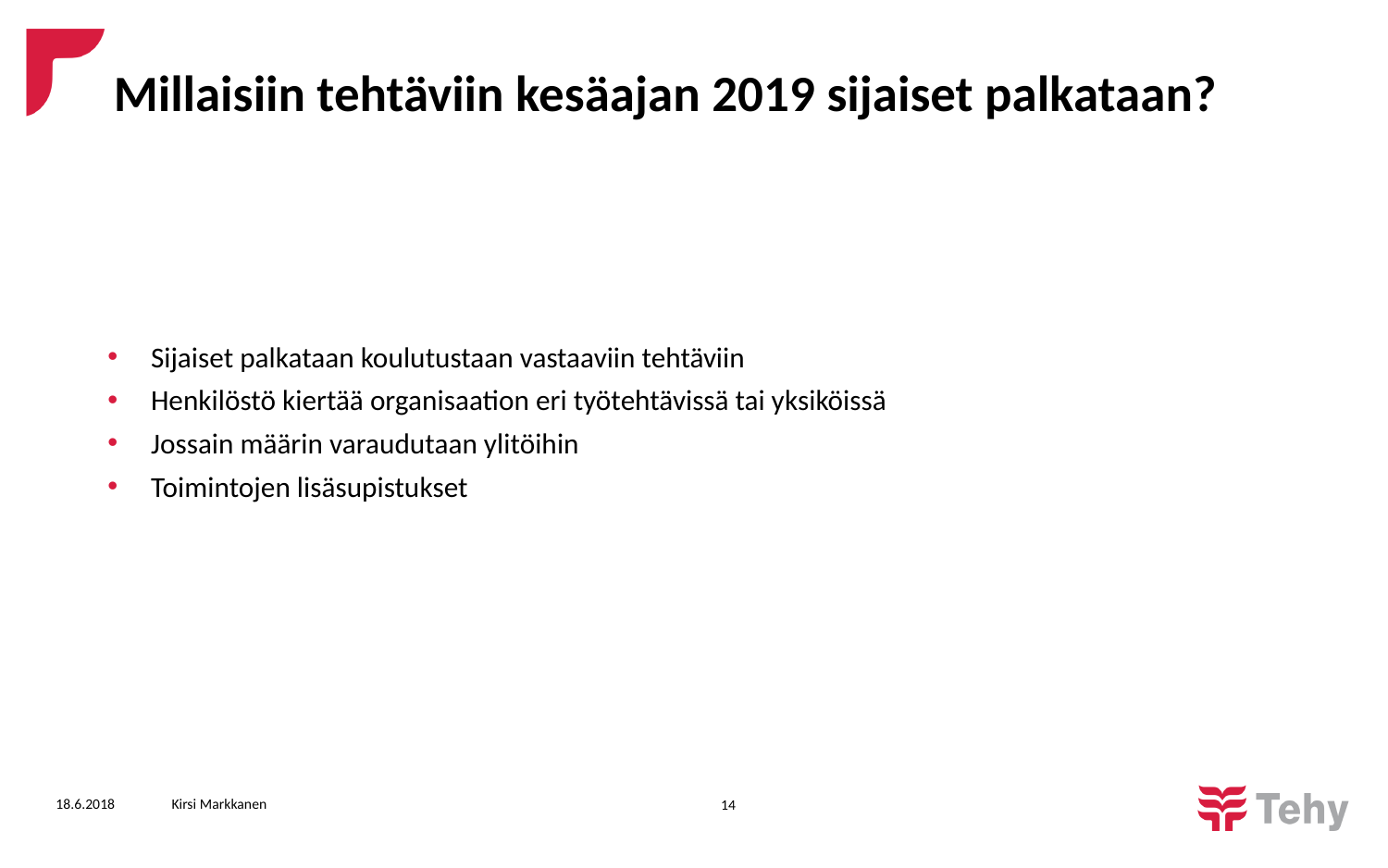

# Millaisiin tehtäviin kesäajan 2019 sijaiset palkataan?

Sijaiset palkataan koulutustaan vastaaviin tehtäviin
Henkilöstö kiertää organisaation eri työtehtävissä tai yksiköissä
Jossain määrin varaudutaan ylitöihin
Toimintojen lisäsupistukset

18.6.2018
Kirsi Markkanen
14